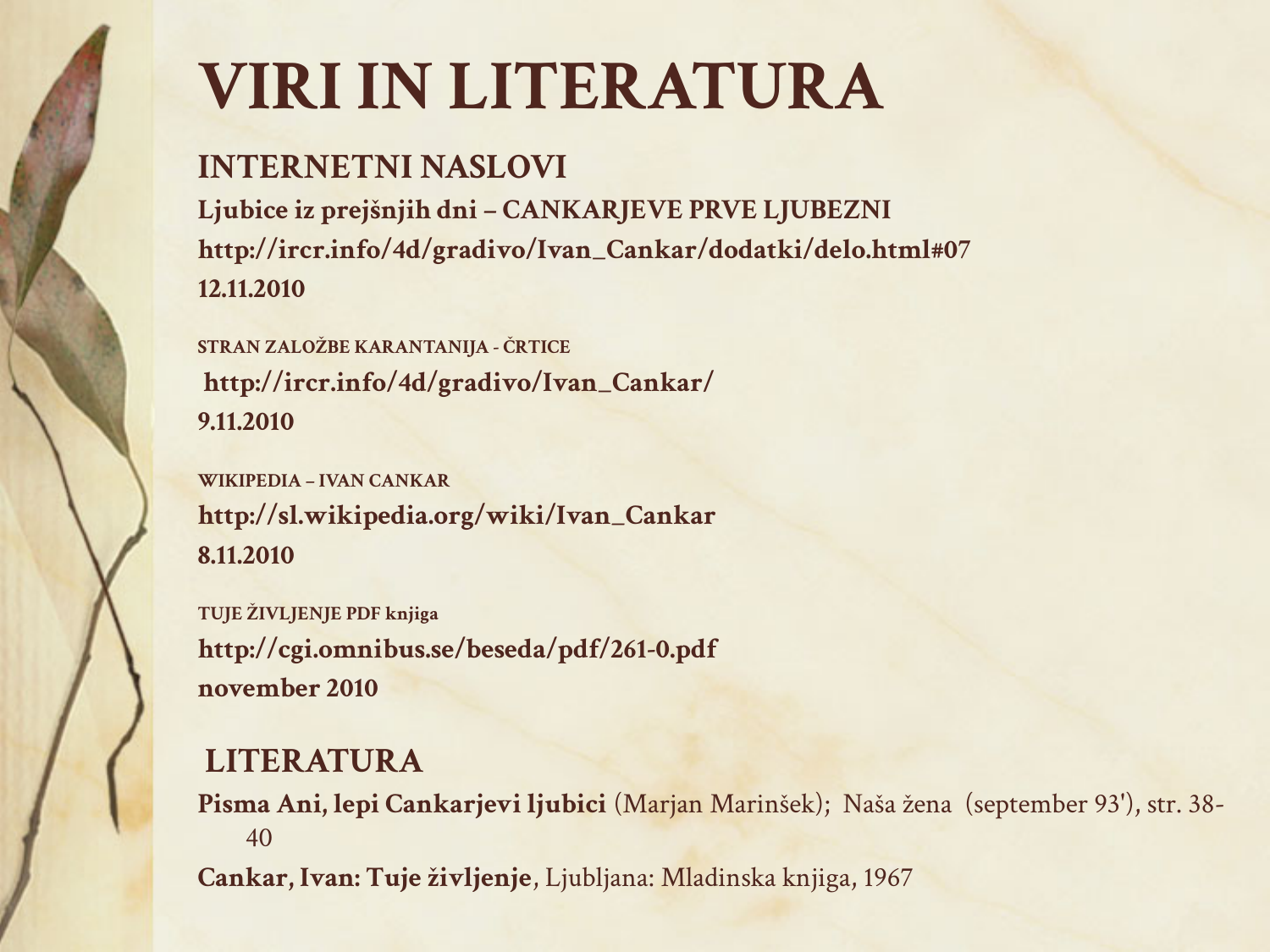

# VIRI IN LITERATURA
INTERNETNI NASLOVI
Ljubice iz prejšnjih dni – CANKARJEVE PRVE LJUBEZNI
http://ircr.info/4d/gradivo/Ivan_Cankar/dodatki/delo.html#07
12.11.2010

STRAN ZALOŽBE KARANTANIJA - ČRTICE
 http://ircr.info/4d/gradivo/Ivan_Cankar/
9.11.2010

WIKIPEDIA – IVAN CANKAR
http://sl.wikipedia.org/wiki/Ivan_Cankar
8.11.2010

TUJE ŽIVLJENJE PDF knjiga
http://cgi.omnibus.se/beseda/pdf/261-0.pdf
november 2010

 LITERATURA
Pisma Ani, lepi Cankarjevi ljubici (Marjan Marinšek);  Naša žena  (september 93'), str. 38-40
Cankar, Ivan: Tuje življenje, Ljubljana: Mladinska knjiga, 1967